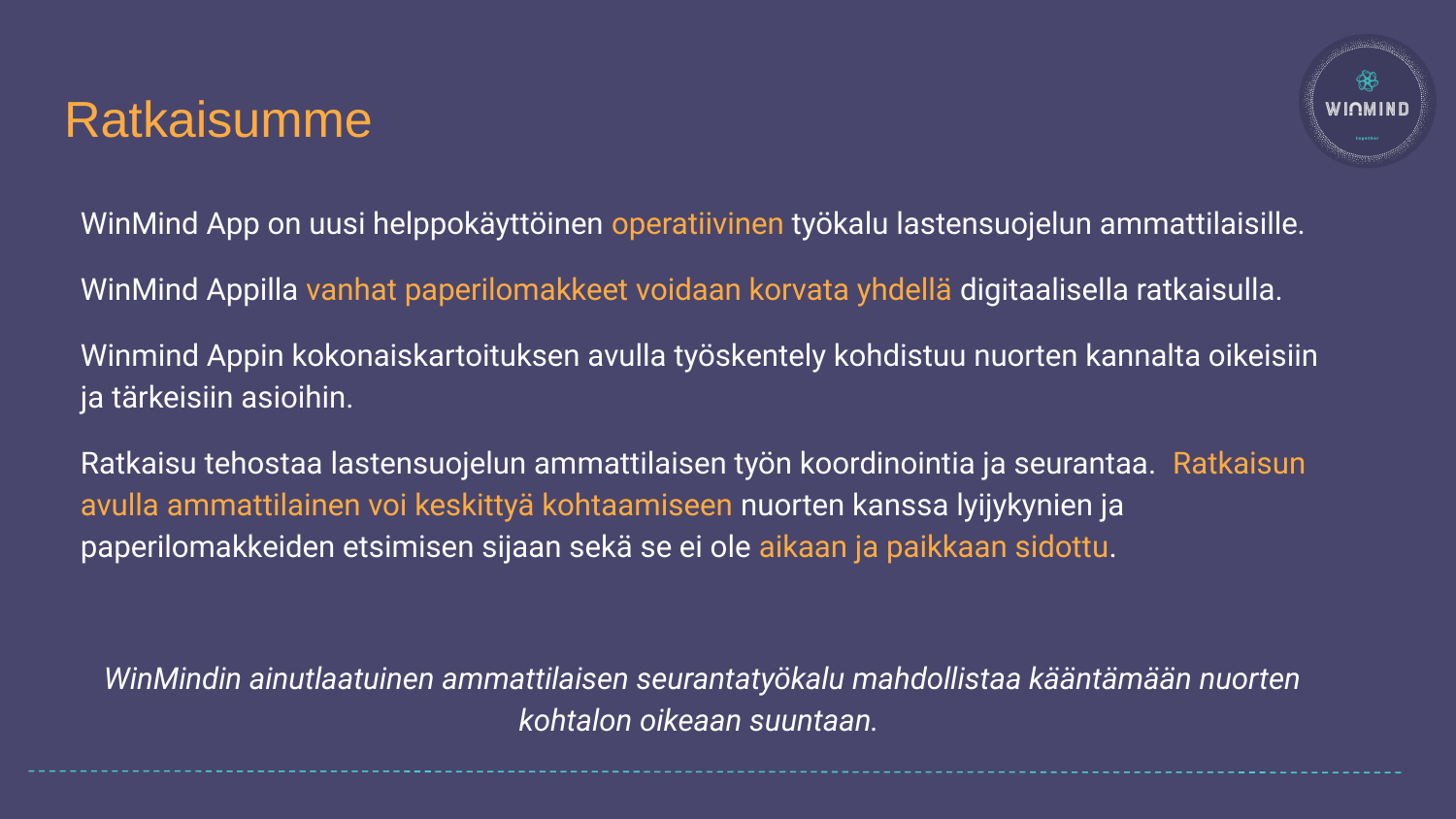

# Ratkaisumme
WinMind App on uusi helppokäyttöinen operatiivinen työkalu lastensuojelun ammattilaisille.
WinMind Appilla vanhat paperilomakkeet voidaan korvata yhdellä digitaalisella ratkaisulla.
Winmind Appin kokonaiskartoituksen avulla työskentely kohdistuu nuorten kannalta oikeisiin ja tärkeisiin asioihin.
Ratkaisu tehostaa lastensuojelun ammattilaisen työn koordinointia ja seurantaa.  Ratkaisun avulla ammattilainen voi keskittyä kohtaamiseen nuorten kanssa lyijykynien ja paperilomakkeiden etsimisen sijaan sekä se ei ole aikaan ja paikkaan sidottu.

WinMindin ainutlaatuinen ammattilaisen seurantatyökalu mahdollistaa kääntämään nuorten kohtalon oikeaan suuntaan.